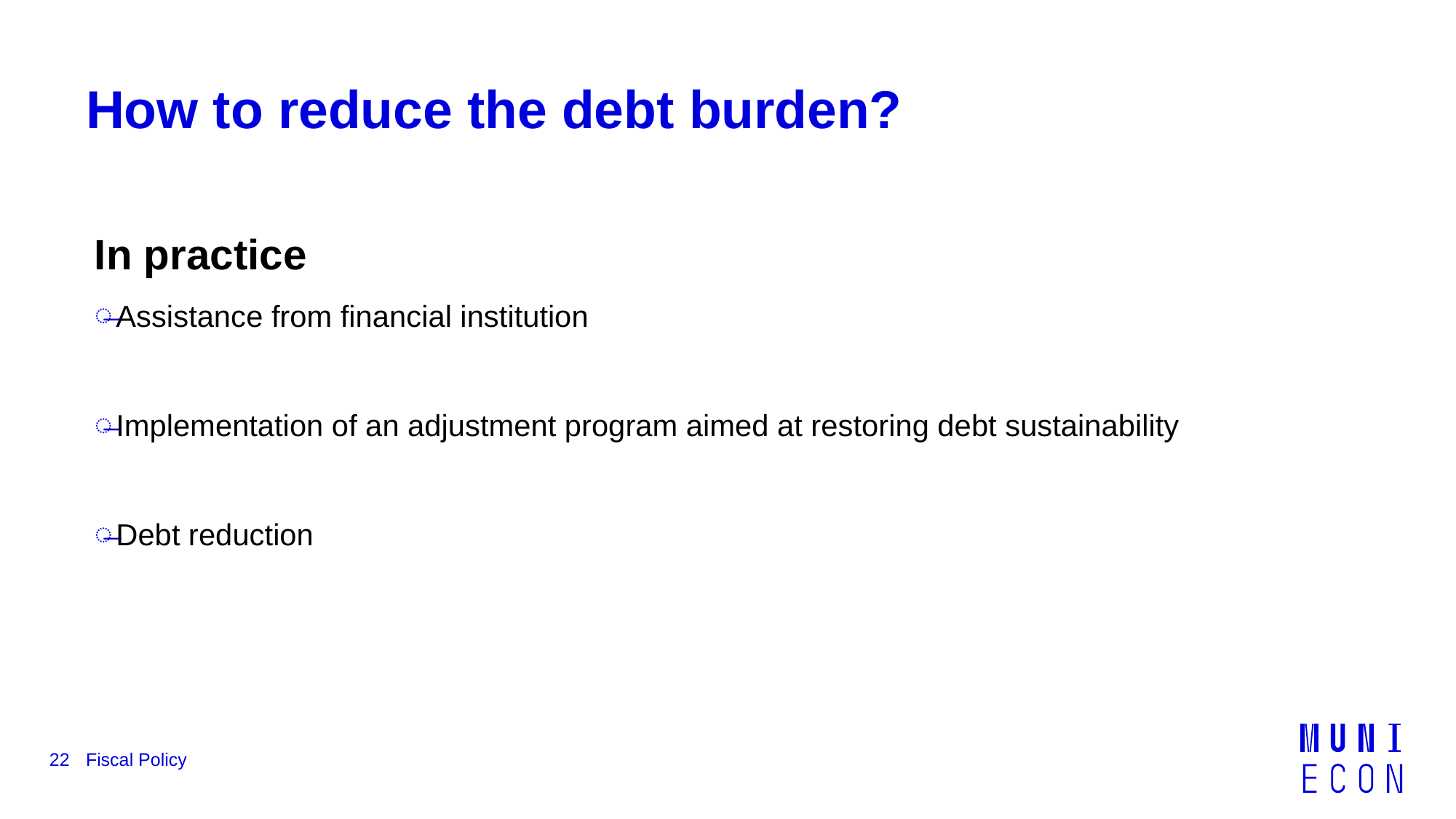

# How to reduce the debt burden?
In practice
Assistance from financial institution

Implementation of an adjustment program aimed at restoring debt sustainability

Debt reduction

22
Fiscal Policy